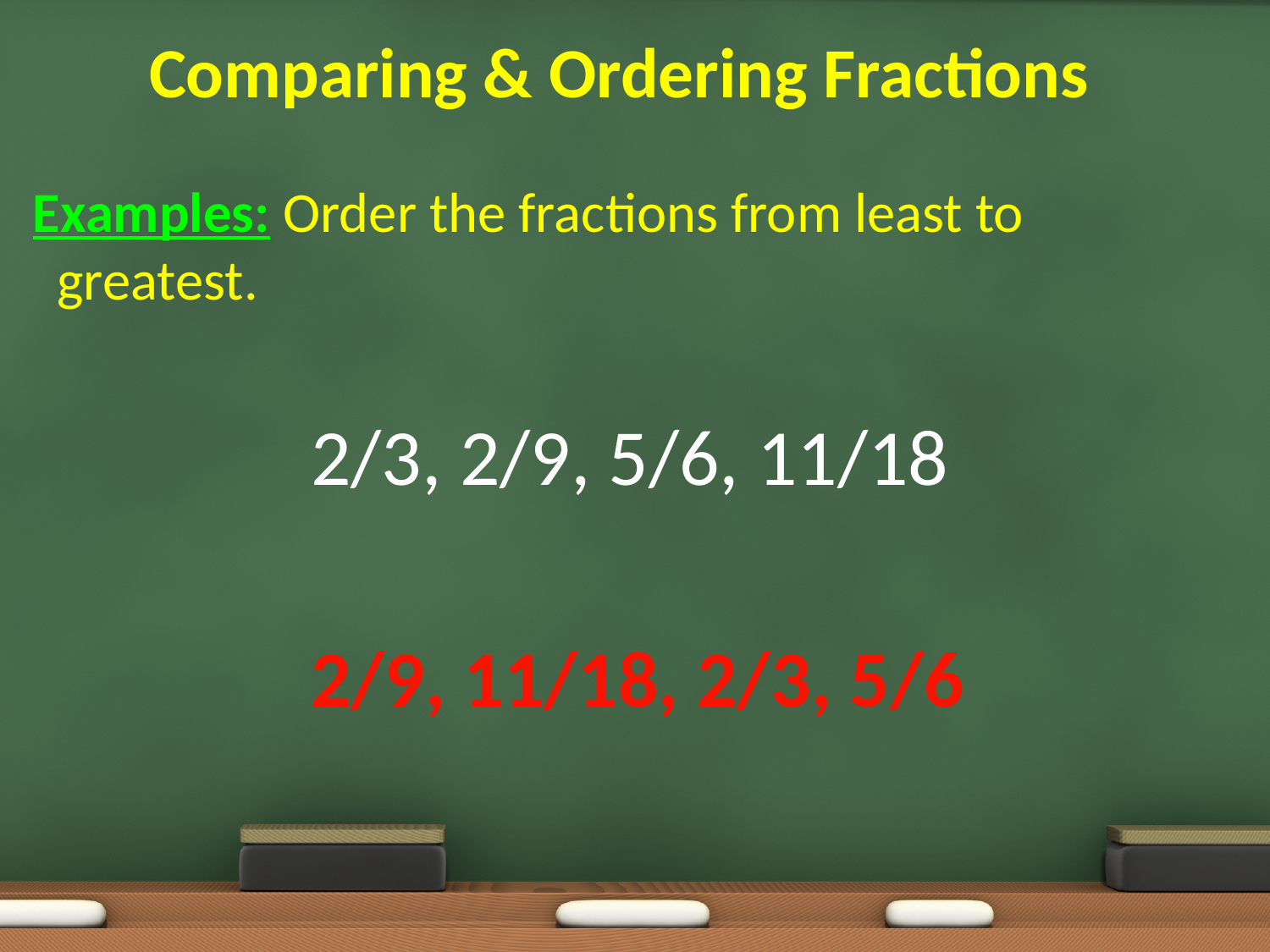

# Comparing & Ordering Fractions
Examples: Order the fractions from least to greatest.

			2/3, 2/9, 5/6, 11/18

			2/9, 11/18, 2/3, 5/6